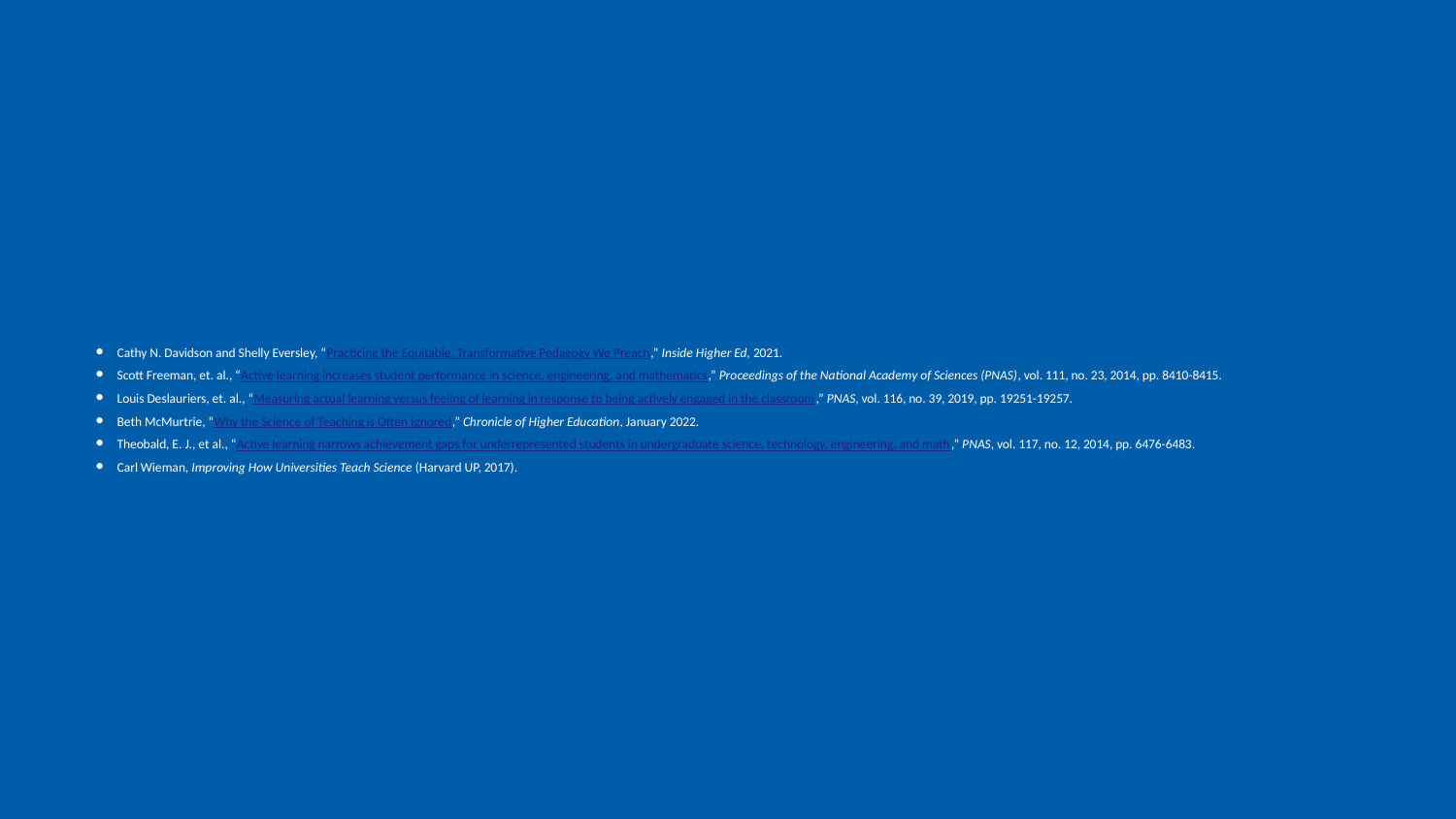

# Cathy N. Davidson and Shelly Eversley, “Practicing the Equitable, Transformative Pedagogy We Preach,” Inside Higher Ed, 2021.
Scott Freeman, et. al., “Active learning increases student performance in science, engineering, and mathematics,” Proceedings of the National Academy of Sciences (PNAS), vol. 111, no. 23, 2014, pp. 8410-8415.
Louis Deslauriers, et. al., “Measuring actual learning versus feeling of learning in response to being actively engaged in the classroom,” PNAS, vol. 116, no. 39, 2019, pp. 19251-19257.
Beth McMurtrie, “Why the Science of Teaching is Often Ignored,” Chronicle of Higher Education, January 2022.
Theobald, E. J., et al., “Active learning narrows achievement gaps for underrepresented students in undergraduate science, technology, engineering, and math,” PNAS, vol. 117, no. 12, 2014, pp. 6476-6483.
Carl Wieman, Improving How Universities Teach Science (Harvard UP, 2017).